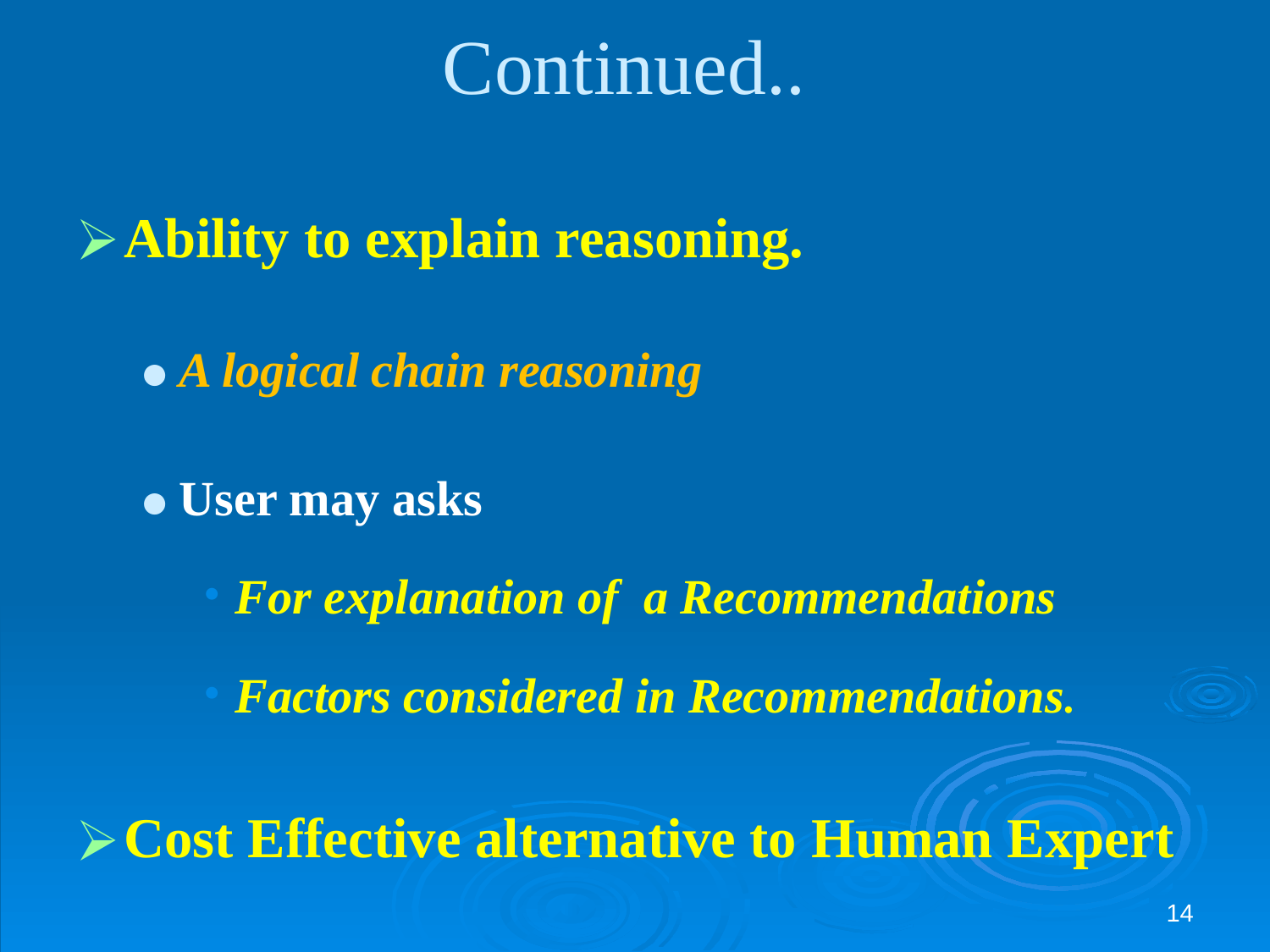

# Continued..
Ability to explain reasoning.
A logical chain reasoning
User may asks
For explanation of  a Recommendations
Factors considered in Recommendations.
Cost Effective alternative to Human Expert

14